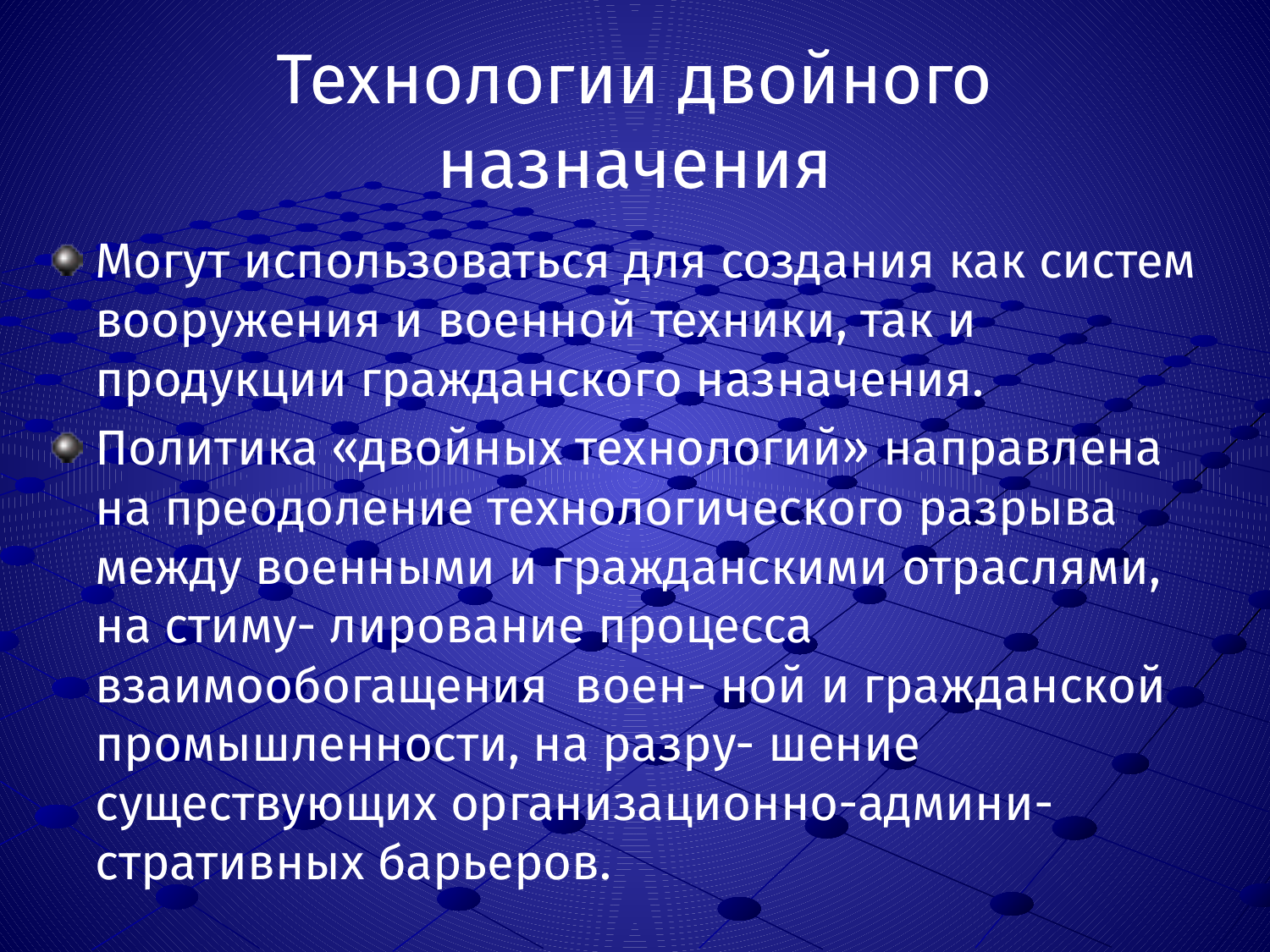

# Технологии двойного назначения
Могут использоваться для создания как систем вооружения и военной техники, так и продукции гражданского назначения.
Политика «двойных технологий» направлена на преодоление технологического разрыва между военными и гражданскими отраслями, на стиму- лирование процесса взаимообогащения  воен- ной и гражданской промышленности, на разру- шение существующих организационно-админи- стративных барьеров.